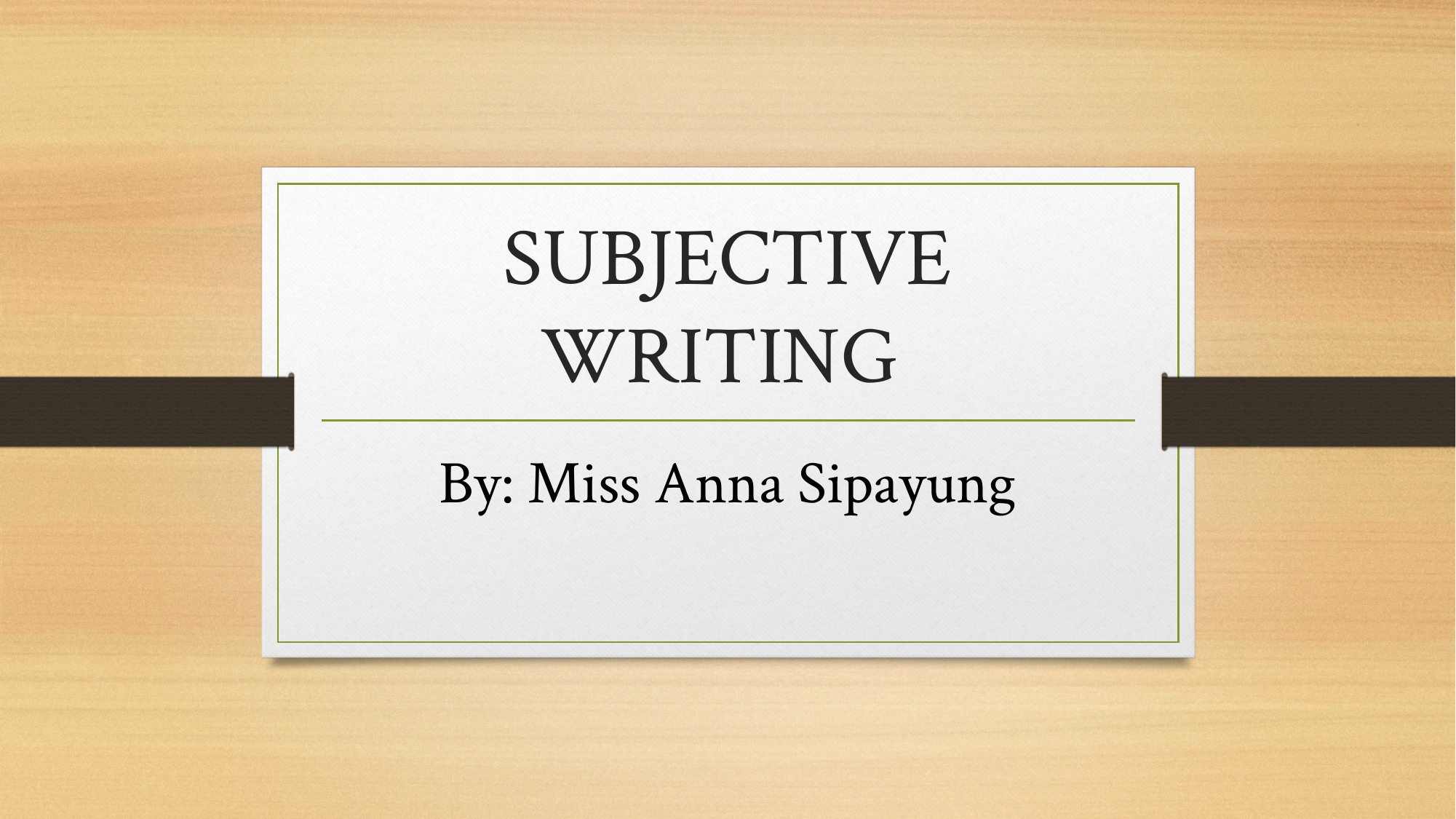

# SUBJECTIVE WRITING
By: Miss Anna Sipayung